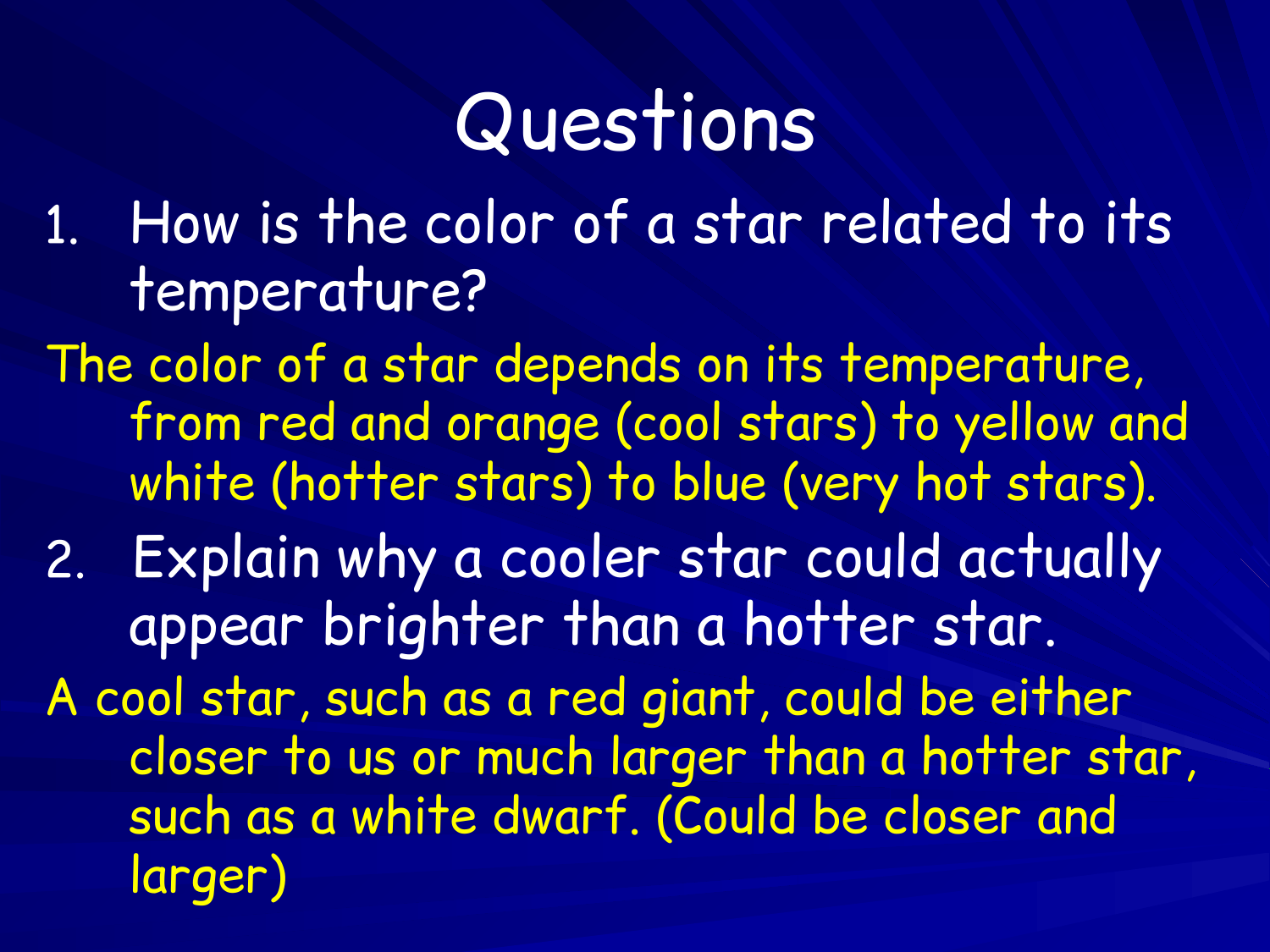

# Questions
How is the color of a star related to its temperature?
The color of a star depends on its temperature, from red and orange (cool stars) to yellow and white (hotter stars) to blue (very hot stars).
2.   Explain why a cooler star could actually appear brighter than a hotter star.
A cool star, such as a red giant, could be either closer to us or much larger than a hotter star, such as a white dwarf. (Could be closer and larger)